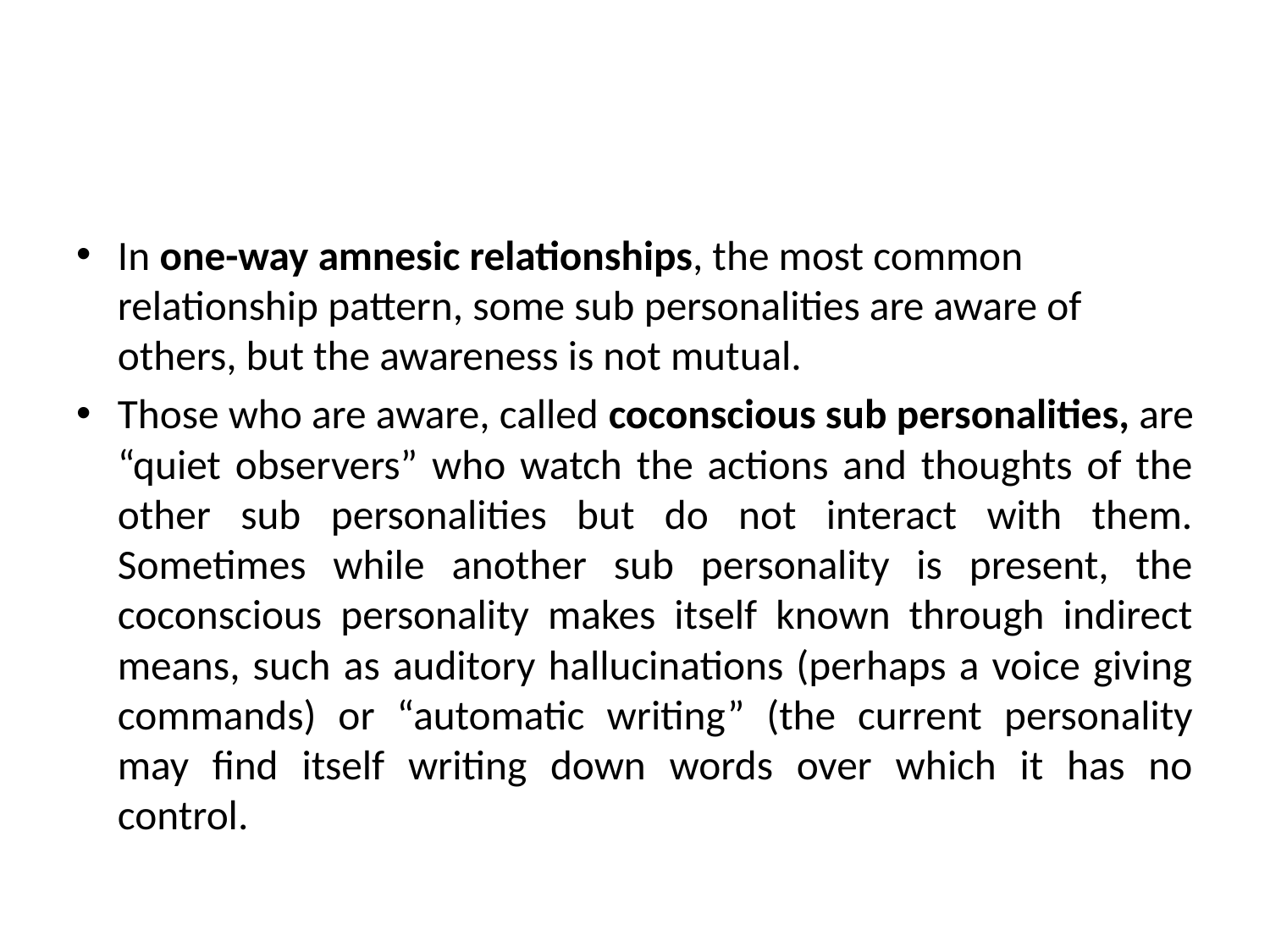

#
In one-way amnesic relationships, the most common relationship pattern, some sub personalities are aware of others, but the awareness is not mutual.
Those who are aware, called coconscious sub personalities, are “quiet observers” who watch the actions and thoughts of the other sub personalities but do not interact with them. Sometimes while another sub personality is present, the coconscious personality makes itself known through indirect means, such as auditory hallucinations (perhaps a voice giving commands) or “automatic writing” (the current personality may find itself writing down words over which it has no control.